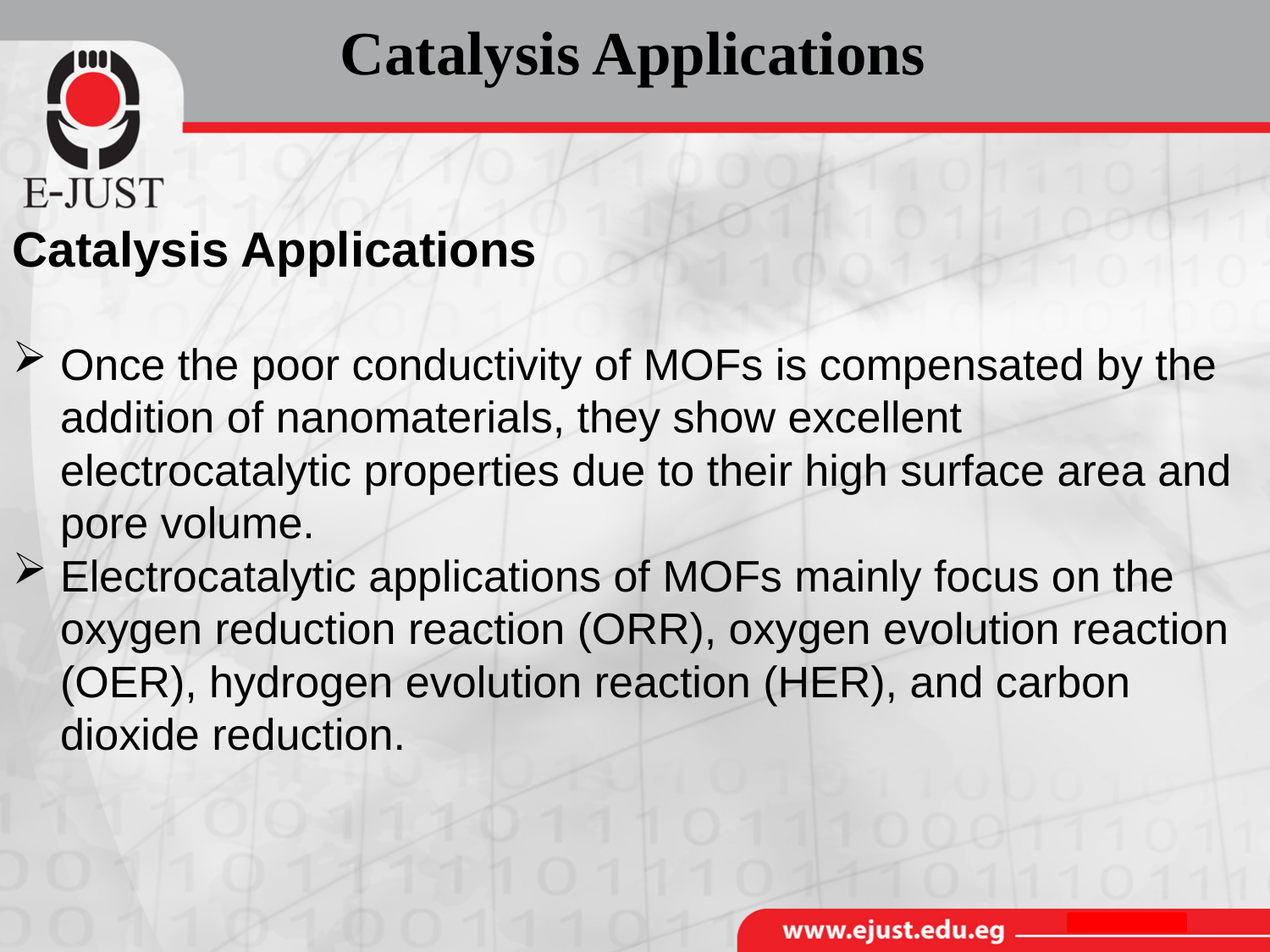

# Catalysis Applications
Catalysis Applications

Once the poor conductivity of MOFs is compensated by the addition of nanomaterials, they show excellent electrocatalytic properties due to their high surface area and pore volume.
Electrocatalytic applications of MOFs mainly focus on the oxygen reduction reaction (ORR), oxygen evolution reaction (OER), hydrogen evolution reaction (HER), and carbon dioxide reduction.